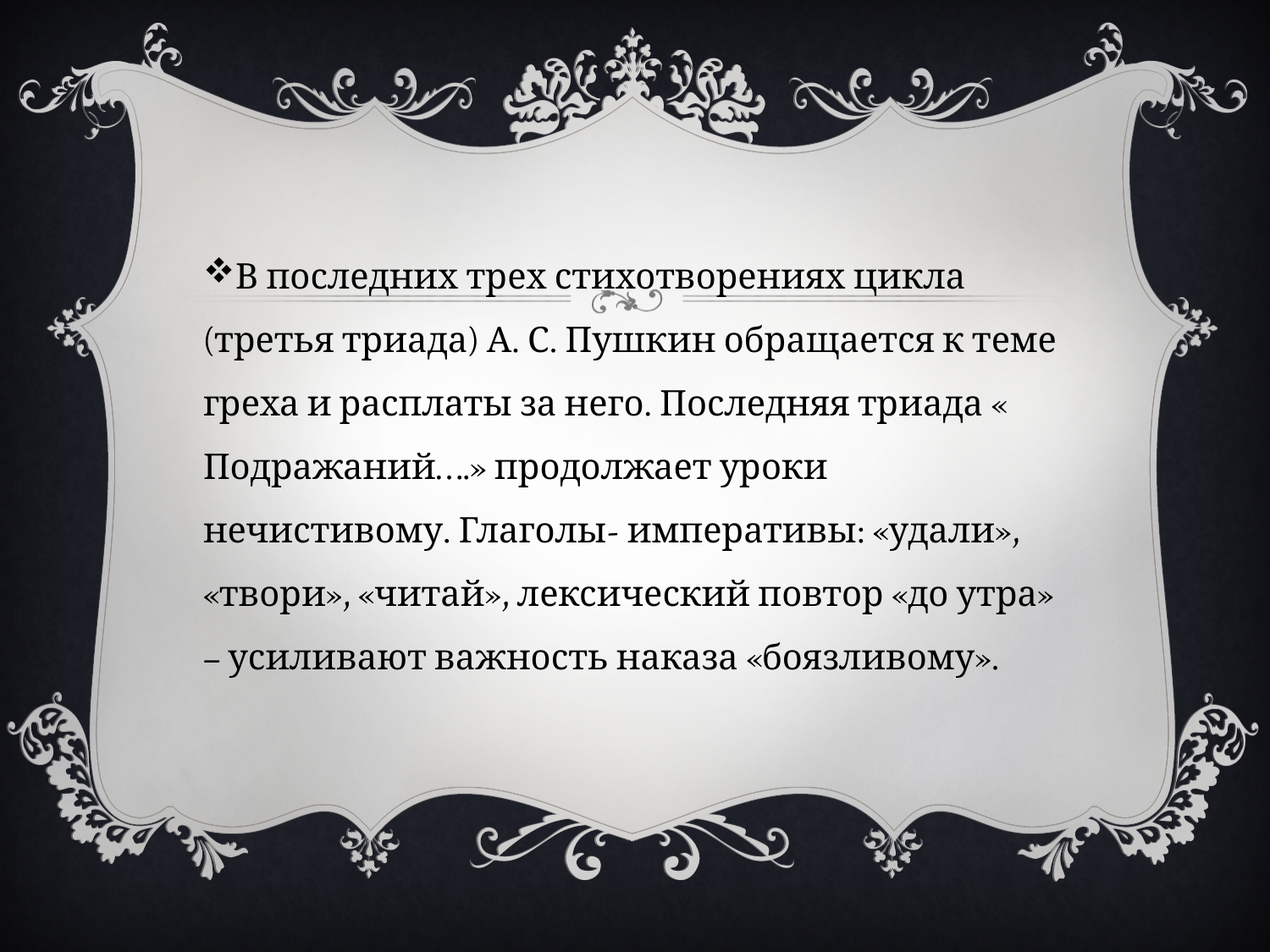

В последних трех стихотворениях цикла (третья триада) А. С. Пушкин обращается к теме греха и расплаты за него. Последняя триада « Подражаний….» продолжает уроки нечистивому. Глаголы- императивы: «удали», «твори», «читай», лексический повтор «до утра» – усиливают важность наказа «боязливому».